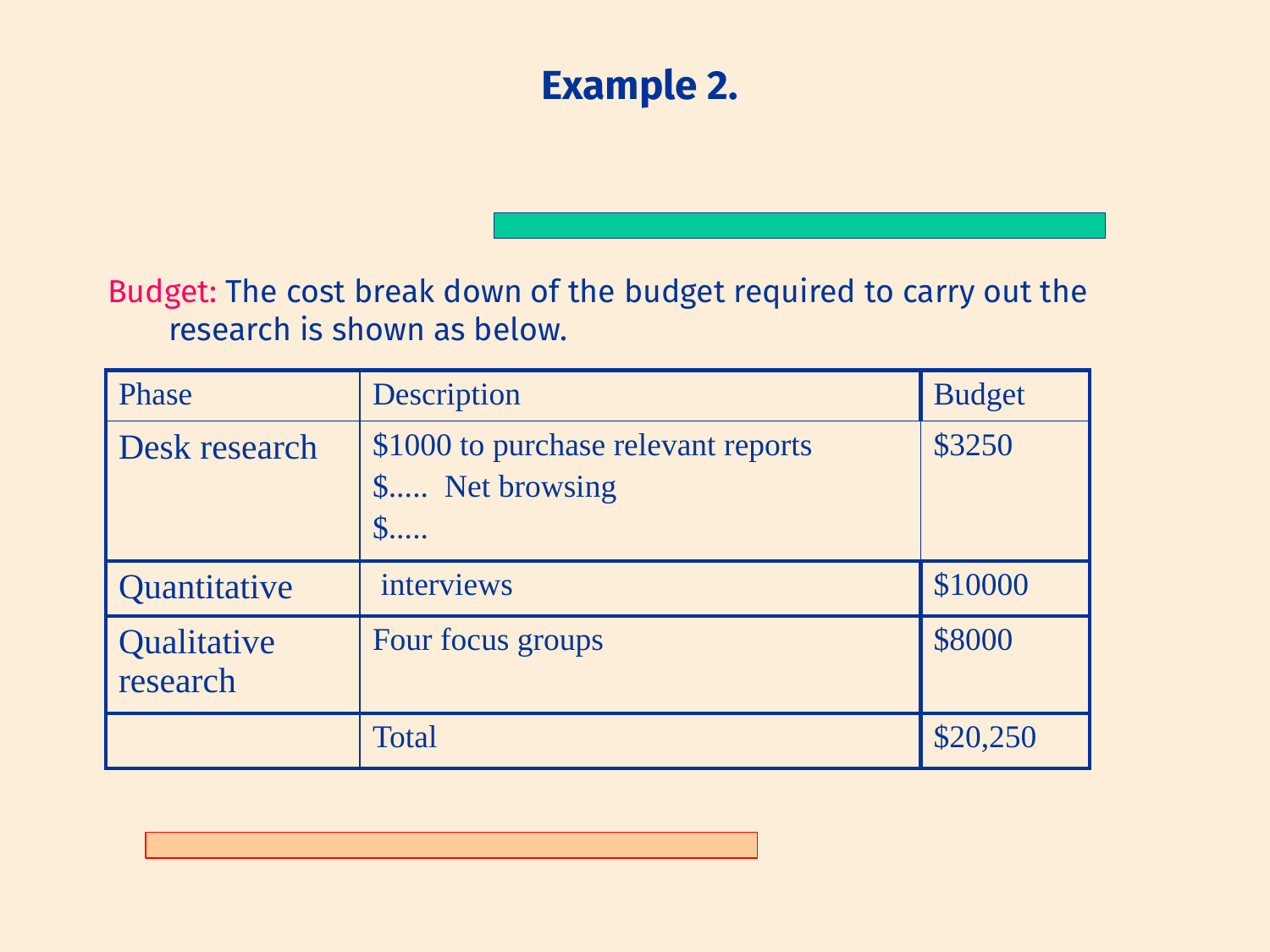

Example 2.
Budget: The cost break down of the budget required to carry out the research is shown as below.
| Phase | Description | Budget |
| --- | --- | --- |
| Desk research | $1000 to purchase relevant reports $..... Net browsing $..... | $3250 |
| Quantitative | interviews | $10000 |
| Qualitative research | Four focus groups | $8000 |
|  | Total | $20,250 |